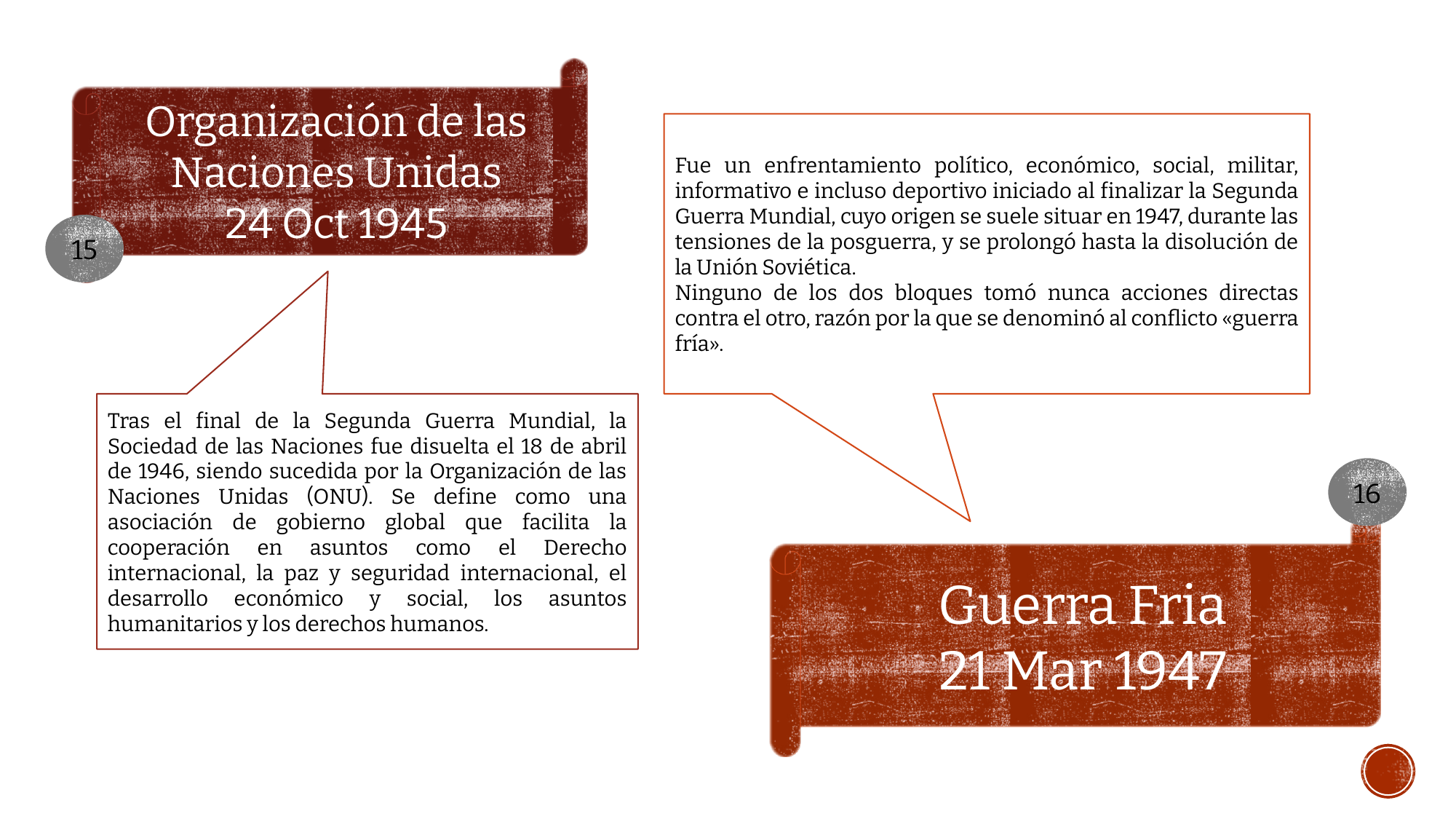

Organización de las Naciones Unidas
24 Oct 1945
Fue un enfrentamiento político, económico, social, militar, informativo e incluso deportivo iniciado al finalizar la Segunda Guerra Mundial, cuyo origen se suele situar en 1947, durante las tensiones de la posguerra, y se prolongó hasta la disolución de la Unión Soviética.
Ninguno de los dos bloques tomó nunca acciones directas contra el otro, razón por la que se denominó al conflicto «guerra fría».
15
Tras el final de la Segunda Guerra Mundial, la Sociedad de las Naciones fue disuelta el 18 de abril de 1946, siendo sucedida por la Organización de las Naciones Unidas (ONU). Se define como una asociación de gobierno global que facilita la cooperación en asuntos como el Derecho internacional, la paz y seguridad internacional, el desarrollo económico y social, los asuntos humanitarios y los derechos humanos.
16
Guerra Fria
21 Mar 1947